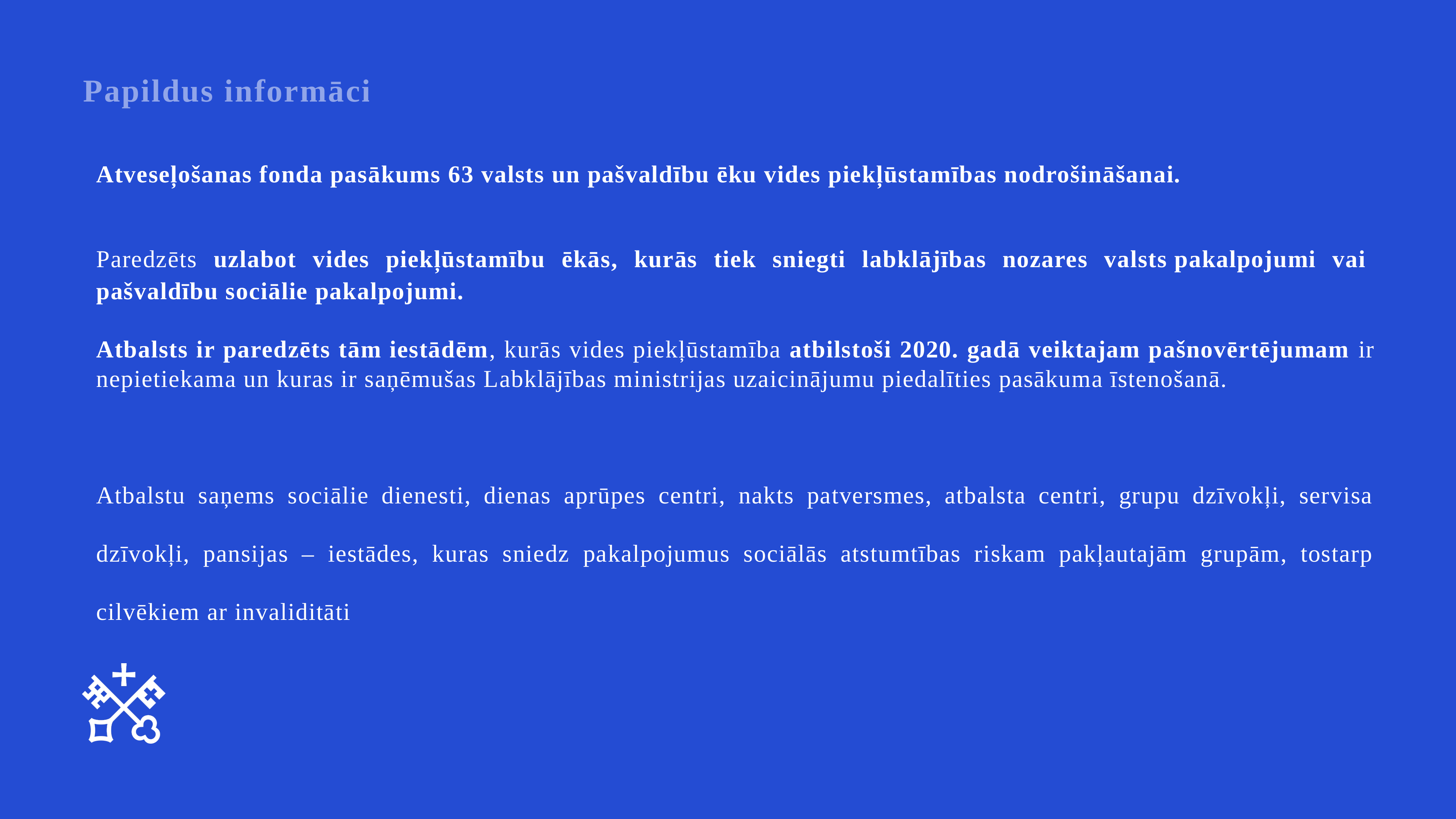

Papildus informācija
Atveseļošanas fonda pasākums 63 valsts un pašvaldību ēku vides piekļūstamības nodrošināšanai.

Paredzēts uzlabot vides piekļūstamību ēkās, kurās tiek sniegti labklājības nozares valsts pakalpojumi vai  pašvaldību sociālie pakalpojumi.

Atbalsts ir paredzēts tām iestādēm, kurās vides piekļūstamība atbilstoši 2020. gadā veiktajam pašnovērtējumam ir nepietiekama un kuras ir saņēmušas Labklājības ministrijas uzaicinājumu piedalīties pasākuma īstenošanā.

Atbalstu saņems sociālie dienesti, dienas aprūpes centri, nakts patversmes, atbalsta centri, grupu dzīvokļi, servisa dzīvokļi, pansijas – iestādes, kuras sniedz pakalpojumus sociālās atstumtības riskam pakļautajām grupām, tostarp cilvēkiem ar invaliditāti